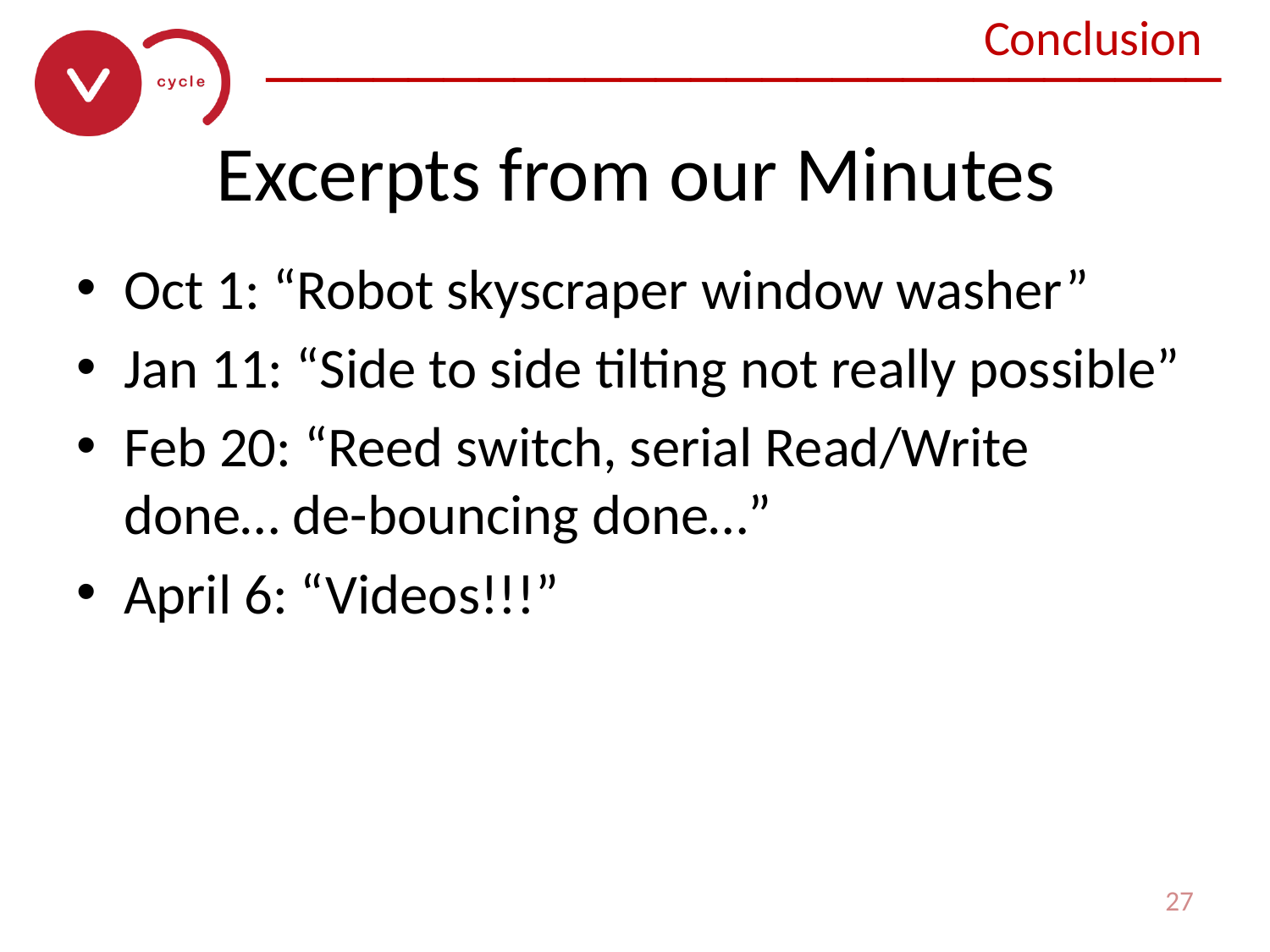

Conclusion
# Excerpts from our Minutes
Oct 1: “Robot skyscraper window washer”
Jan 11: “Side to side tilting not really possible”
Feb 20: “Reed switch, serial Read/Write done… de-bouncing done…”
April 6: “Videos!!!”
27